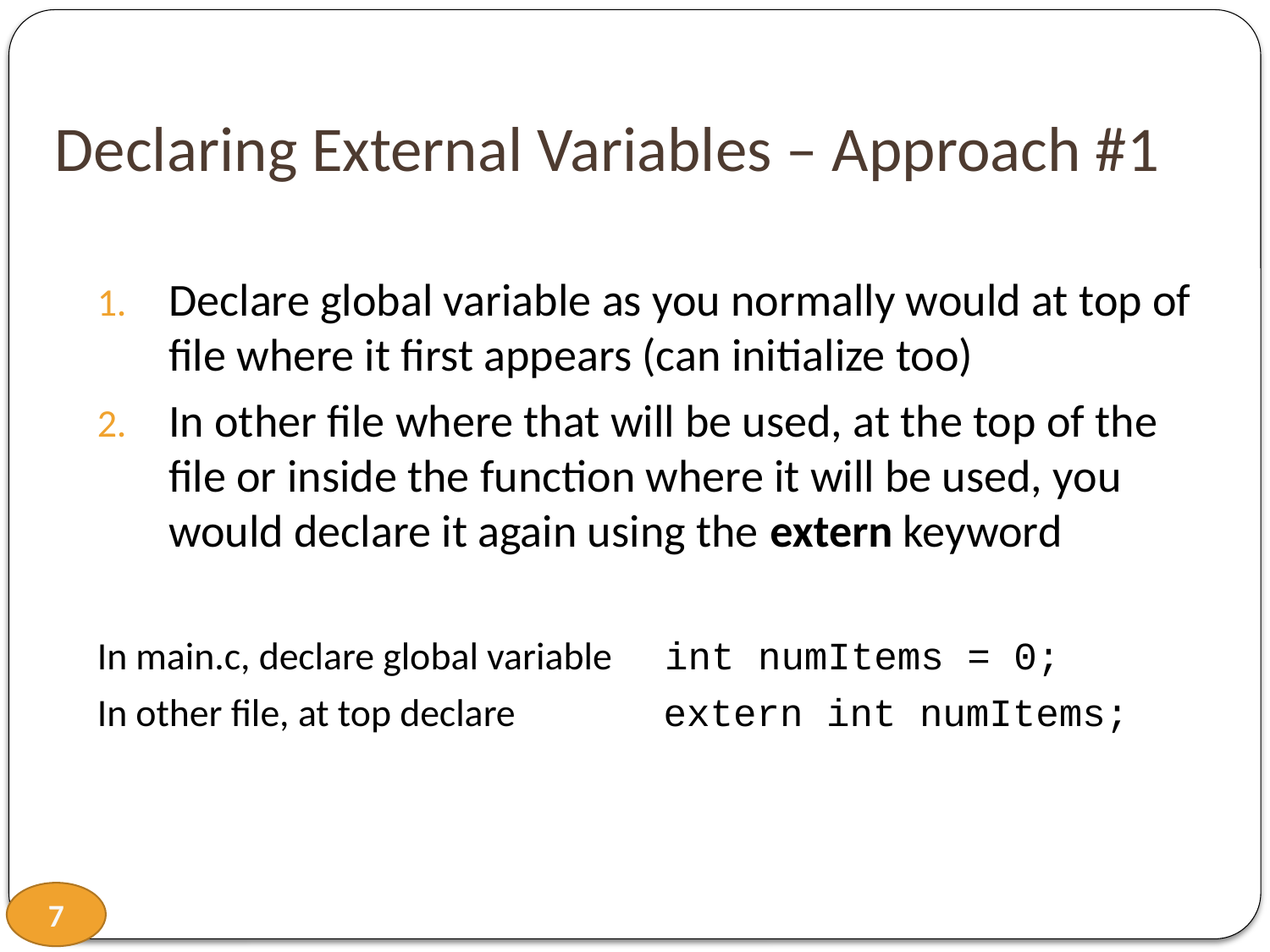

# Declaring External Variables – Approach #1
Declare global variable as you normally would at top of file where it first appears (can initialize too)
In other file where that will be used, at the top of the file or inside the function where it will be used, you would declare it again using the extern keyword

In main.c, declare global variable      int numItems = 0;
In other file, at top declare                 extern int numItems;